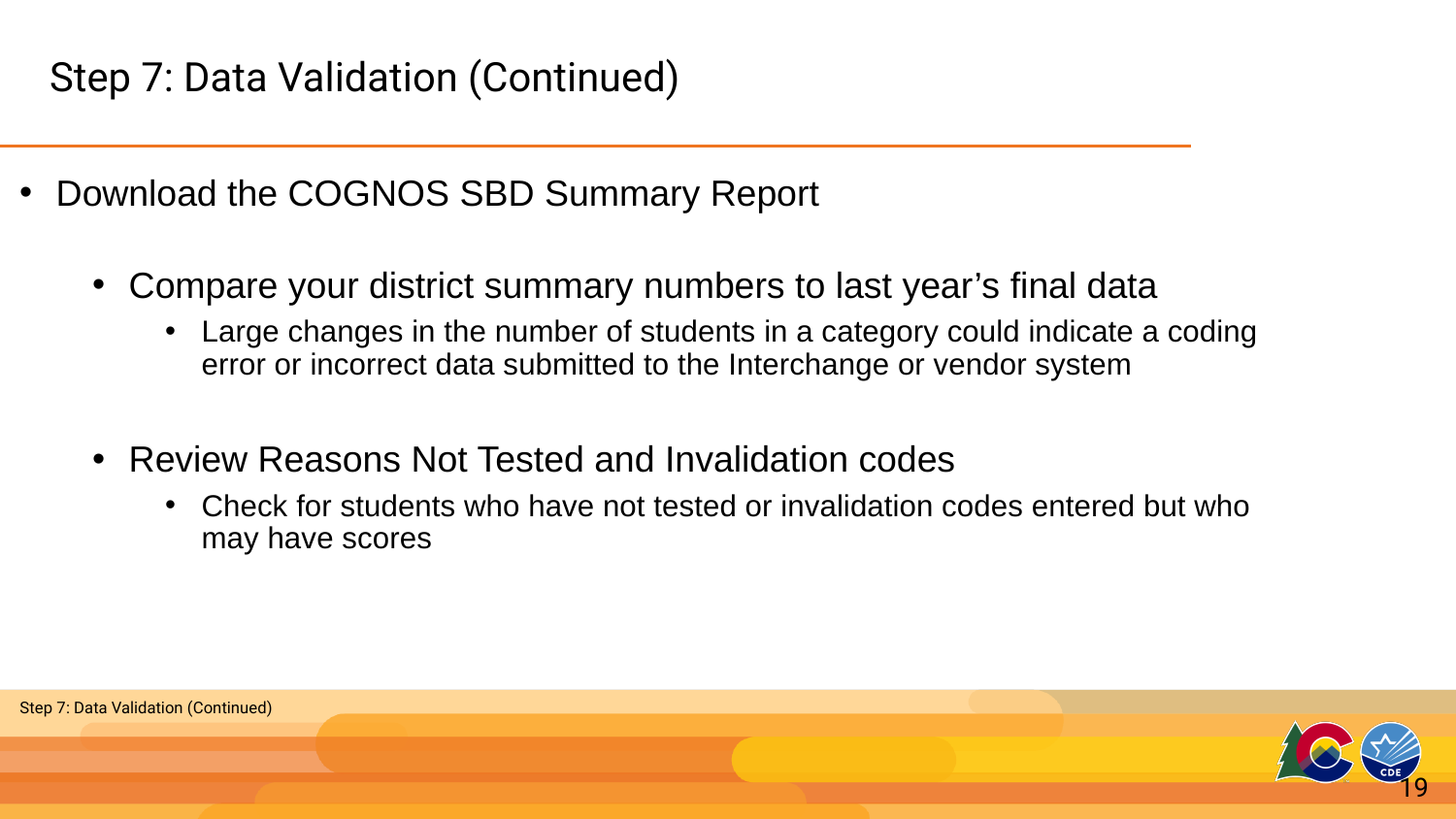

# Step 7: Data Validation (Continued)
Download the COGNOS SBD Summary Report

Compare your district summary numbers to last year’s final data
Large changes in the number of students in a category could indicate a coding error or incorrect data submitted to the Interchange or vendor system

Review Reasons Not Tested and Invalidation codes
Check for students who have not tested or invalidation codes entered but who may have scores
Step 7: Data Validation (Continued)
19